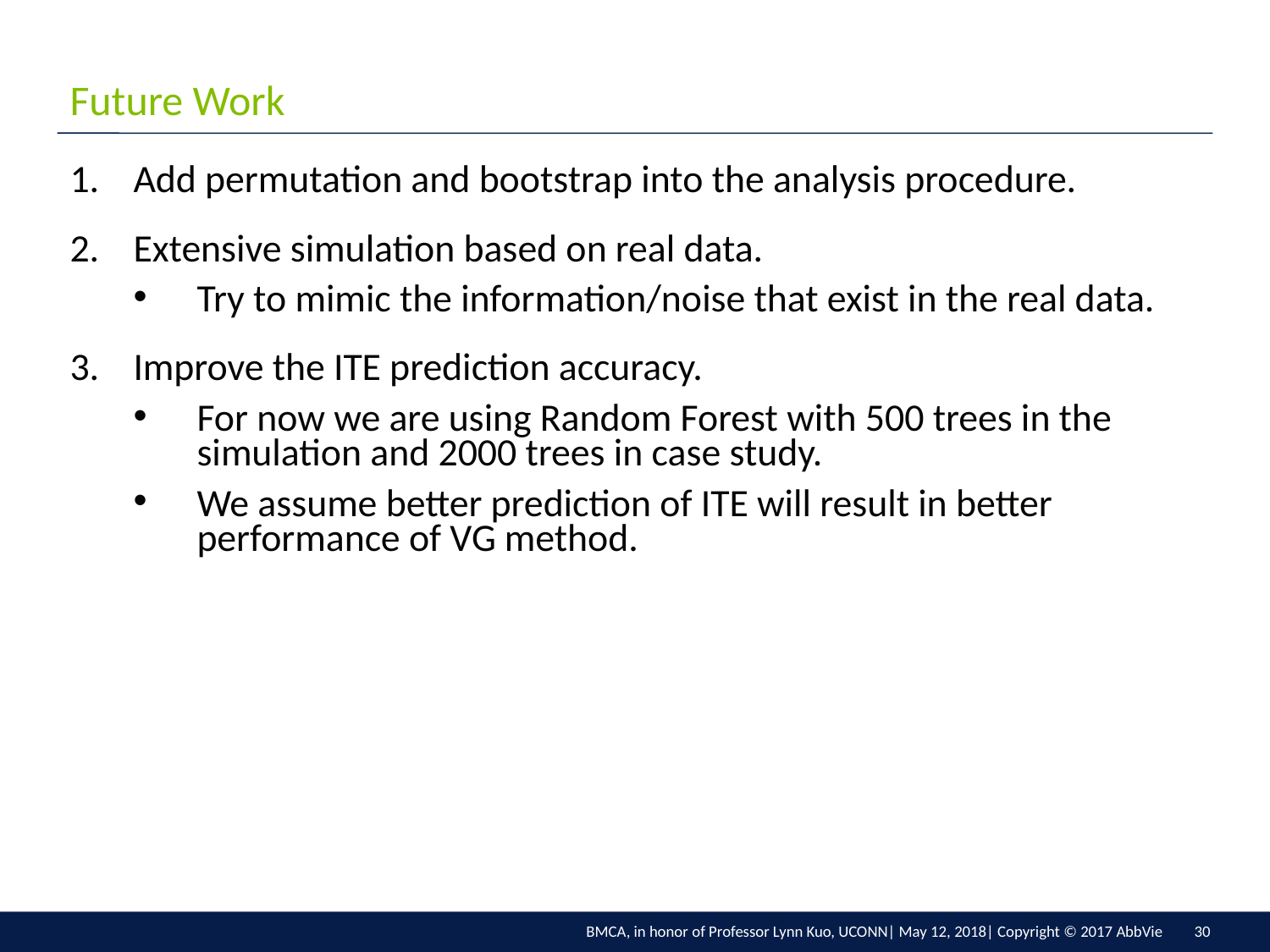

# Future Work
Add permutation and bootstrap into the analysis procedure.
Extensive simulation based on real data.
Try to mimic the information/noise that exist in the real data.
Improve the ITE prediction accuracy.
For now we are using Random Forest with 500 trees in the simulation and 2000 trees in case study.
We assume better prediction of ITE will result in better performance of VG method.